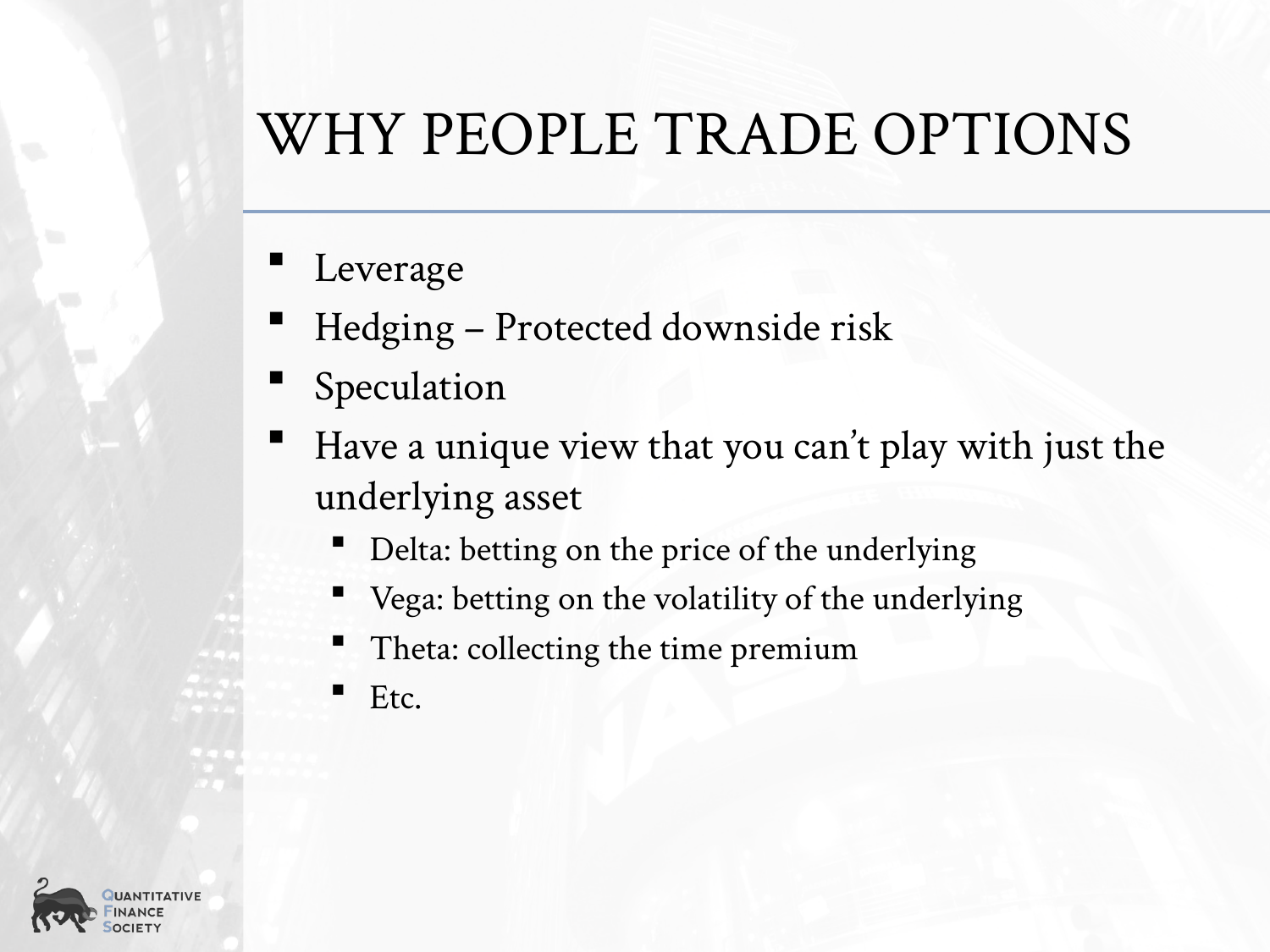

# Why People Trade Options
Leverage
Hedging – Protected downside risk
Speculation
Have a unique view that you can’t play with just the underlying asset
Delta: betting on the price of the underlying
Vega: betting on the volatility of the underlying
Theta: collecting the time premium
Etc.